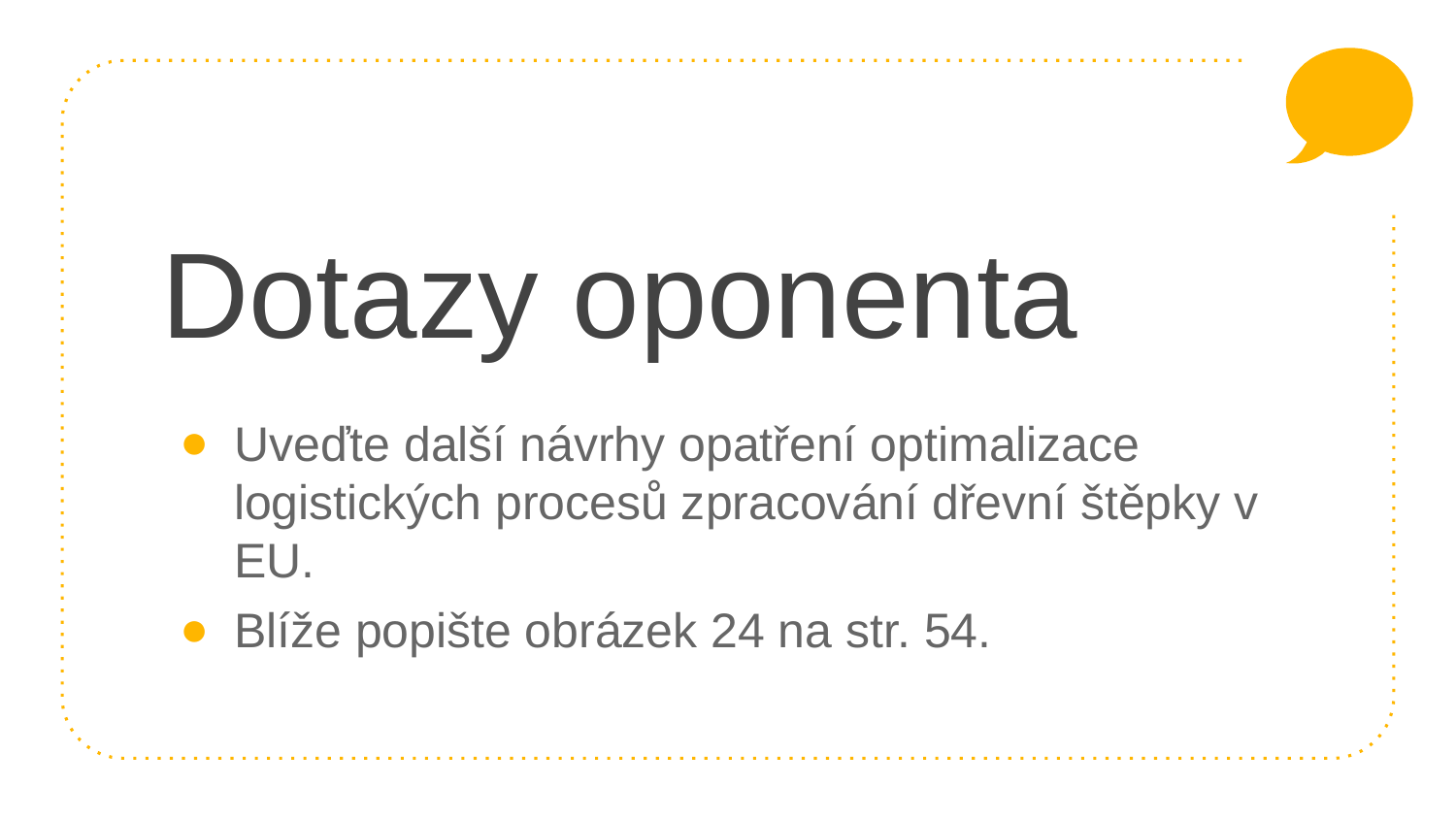

# Dotazy oponenta
Uveďte další návrhy opatření optimalizace logistických procesů zpracování dřevní štěpky v EU.
Blíže popište obrázek 24 na str. 54.